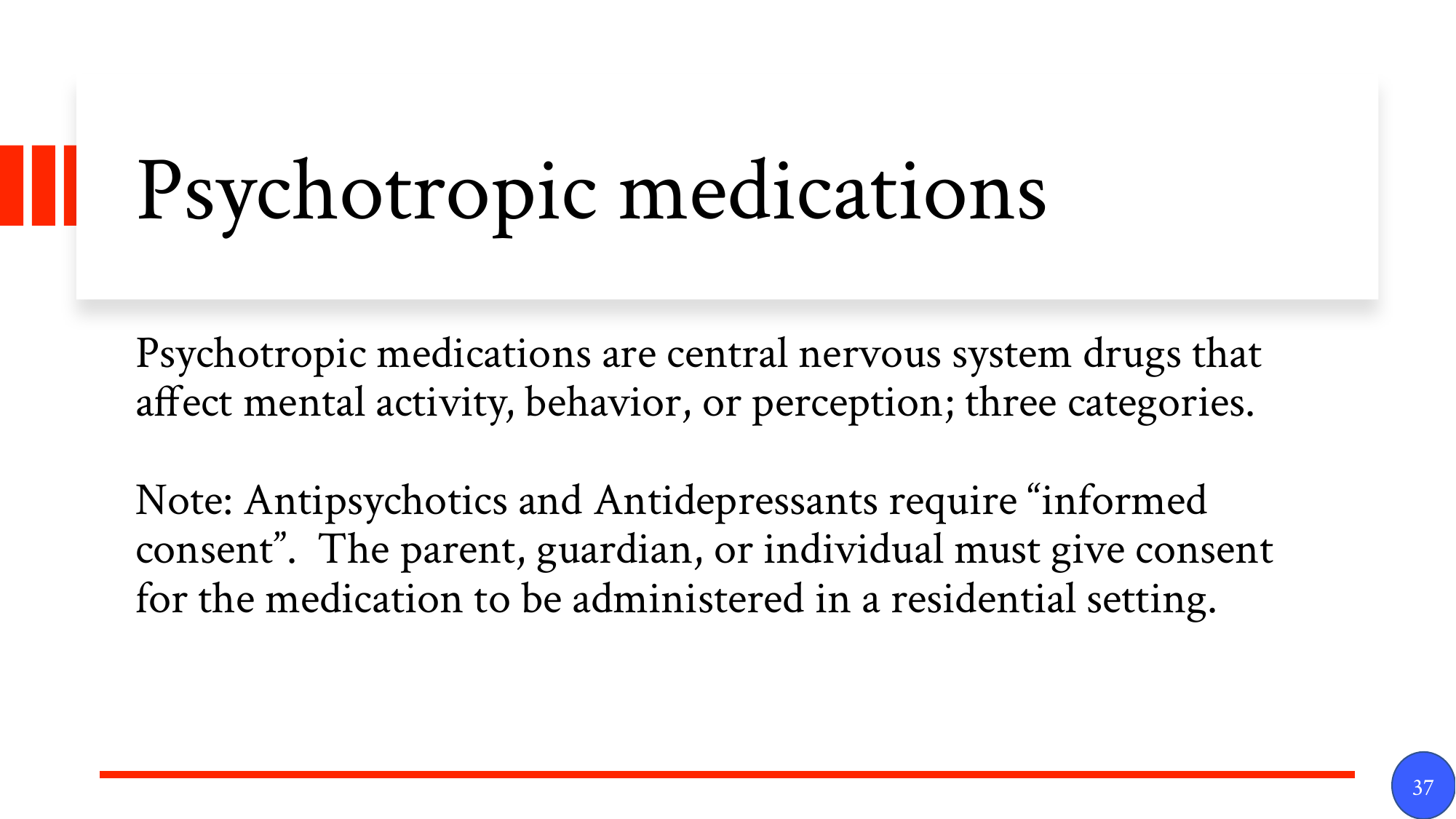

# Psychotropic medications

Psychotropic medications are central nervous system drugs that affect mental activity, behavior, or perception; three categories.

Note: Antipsychotics and Antidepressants require “informed consent”.  The parent, guardian, or individual must give consent for the medication to be administered in a residential setting.

37